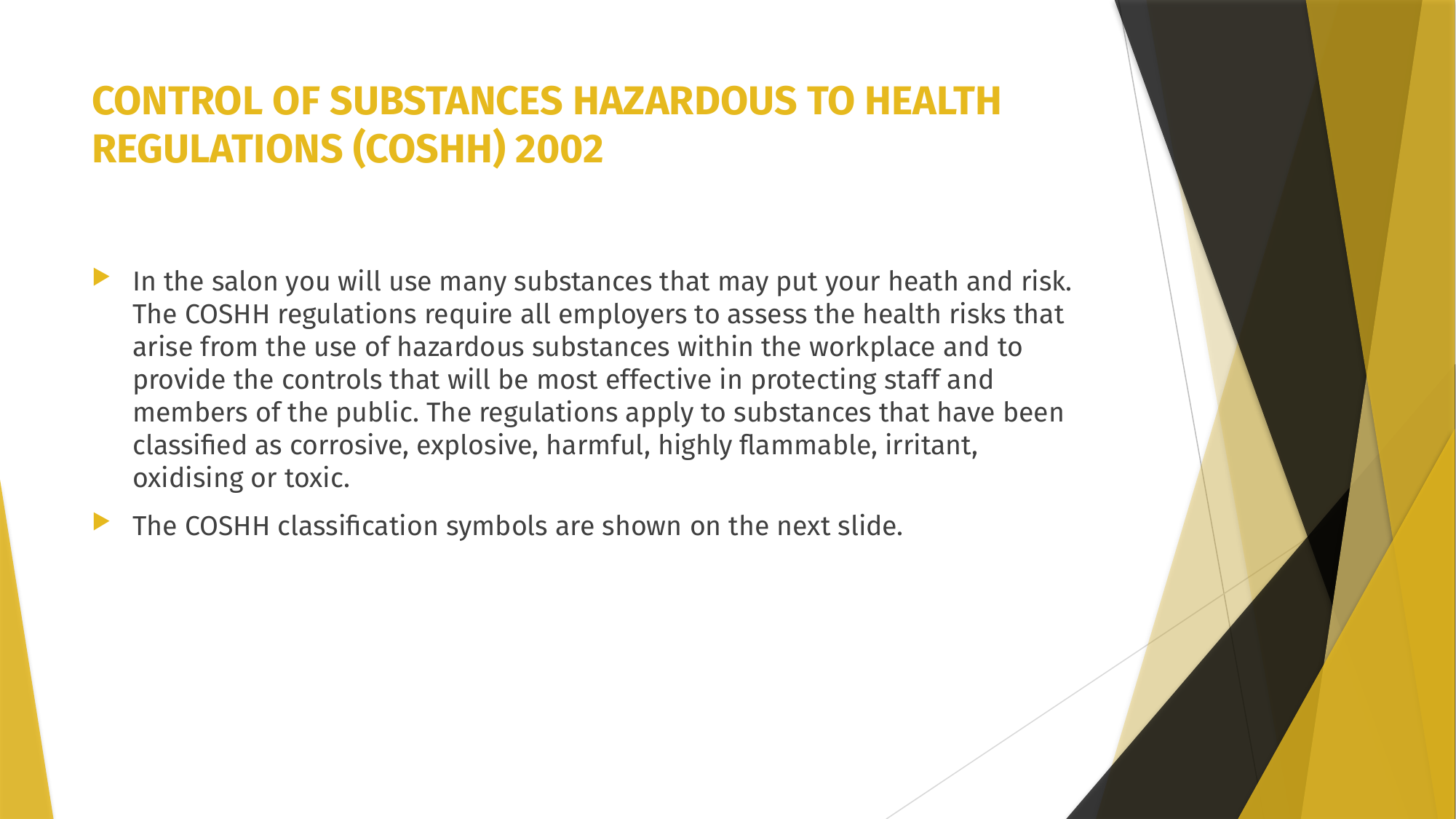

# CONTROL OF SUBSTANCES HAZARDOUS TO HEALTH REGULATIONS (COSHH) 2002
In the salon you will use many substances that may put your heath and risk. The COSHH regulations require all employers to assess the health risks that arise from the use of hazardous substances within the workplace and to provide the controls that will be most effective in protecting staff and members of the public. The regulations apply to substances that have been classified as corrosive, explosive, harmful, highly flammable, irritant, oxidising or toxic.
The COSHH classification symbols are shown on the next slide.